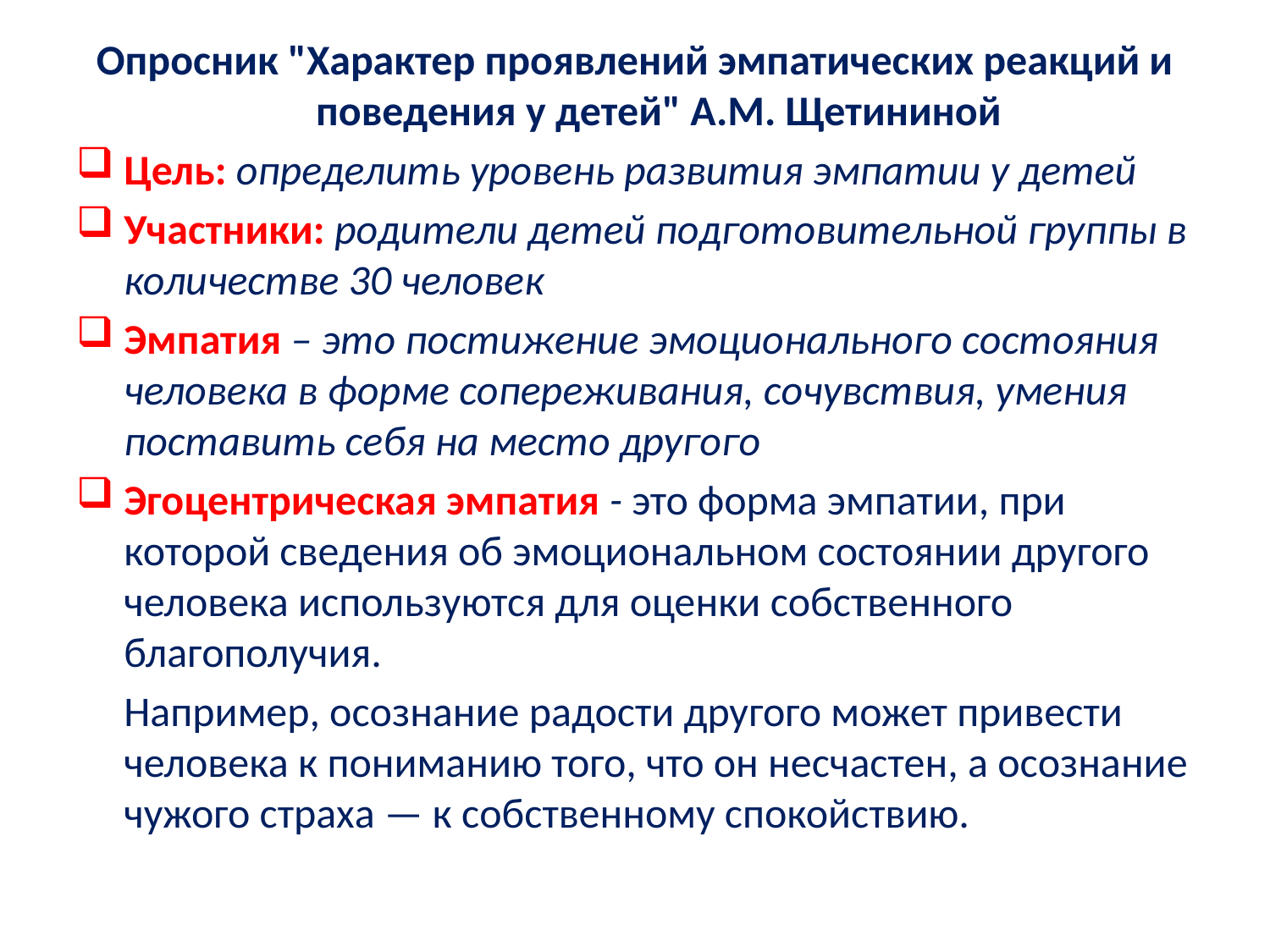

Опросник "Характер проявлений эмпатических реакций и поведения у детей" А.М. Щетининой
Цель: определить уровень развития эмпатии у детей
Участники: родители детей подготовительной группы в количестве 30 человек
Эмпатия – это постижение эмоционального состояния человека в форме сопереживания, сочувствия, умения поставить себя на место другого
Эгоцентрическая эмпатия - это форма эмпатии, при которой сведения об эмоциональном состоянии другого человека используются для оценки собственного благополучия.
     Например, осознание радости другого может привести человека к пониманию того, что он несчастен, а осознание чужого страха — к собственному спокойствию.